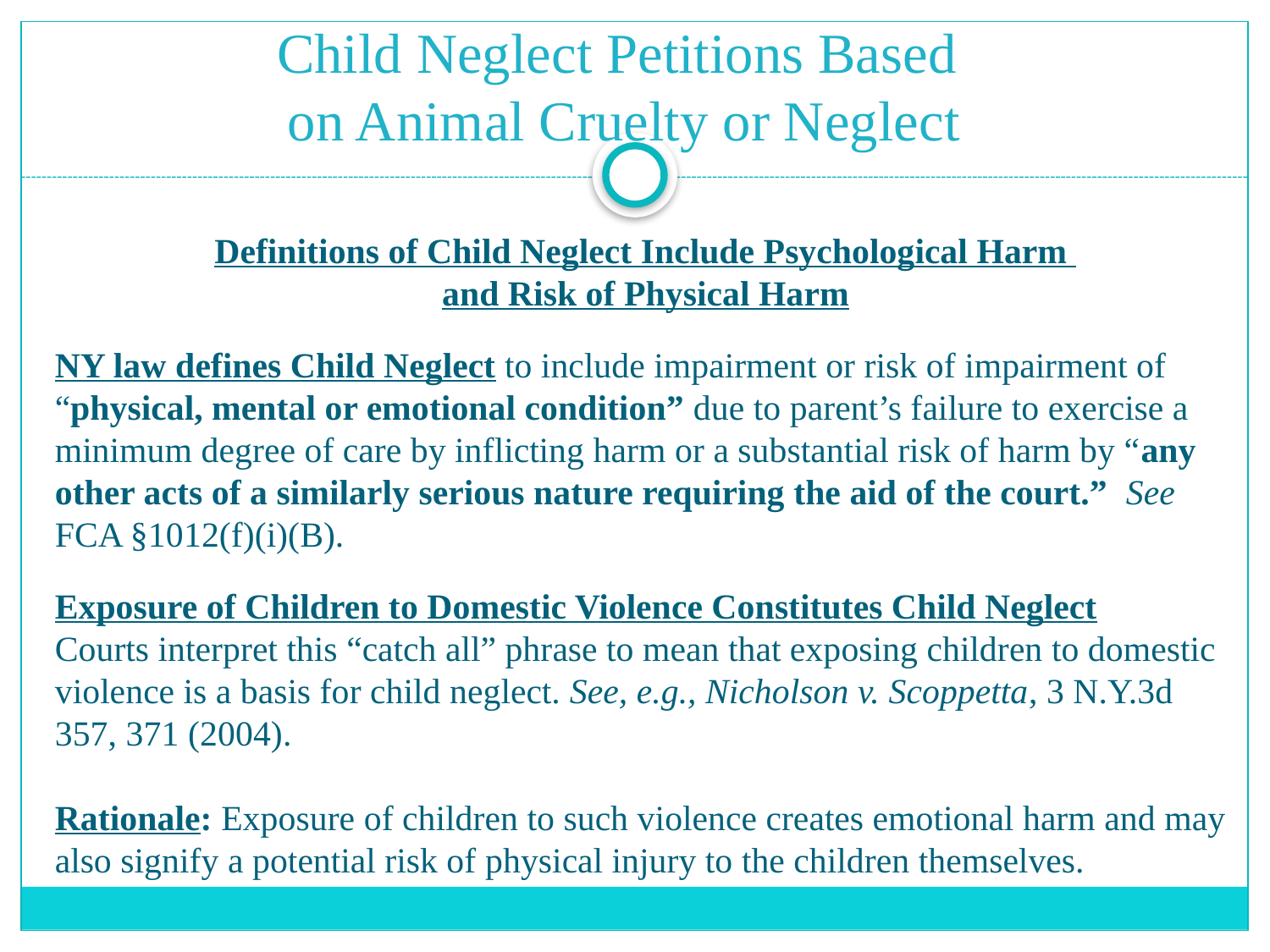

# Child Neglect Petitions Based on Animal Cruelty or Neglect
Definitions of Child Neglect Include Psychological Harm
and Risk of Physical Harm

NY law defines Child Neglect to include impairment or risk of impairment of “physical, mental or emotional condition” due to parent’s failure to exercise a minimum degree of care by inflicting harm or a substantial risk of harm by “any other acts of a similarly serious nature requiring the aid of the court.”  See FCA §1012(f)(i)(B).

Exposure of Children to Domestic Violence Constitutes Child Neglect
Courts interpret this “catch all” phrase to mean that exposing children to domestic violence is a basis for child neglect. See, e.g., Nicholson v. Scoppetta, 3 N.Y.3d 357, 371 (2004).
Rationale: Exposure of children to such violence creates emotional harm and may also signify a potential risk of physical injury to the children themselves.